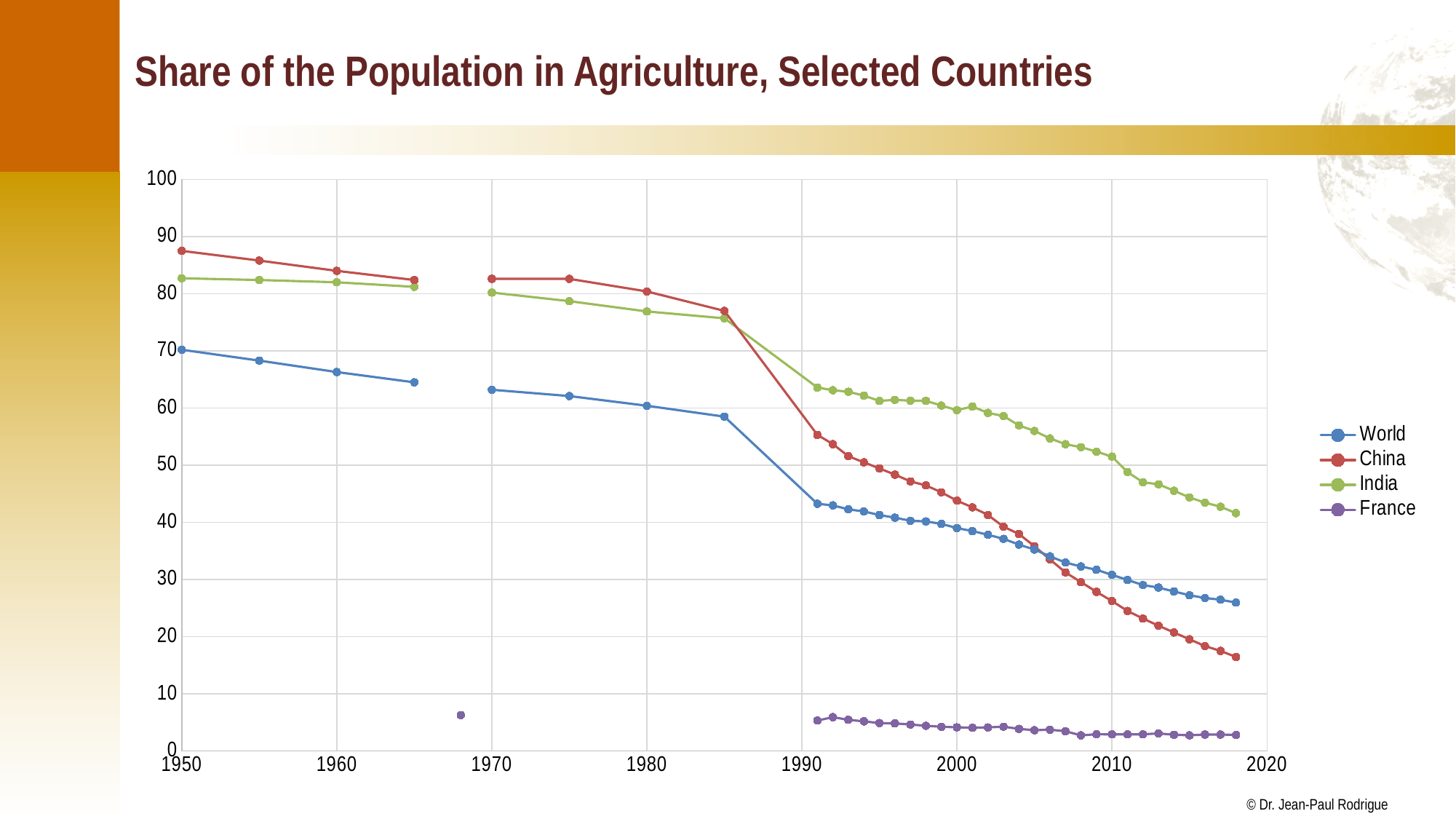

# Share of the Population in Agriculture, Selected Countries

### Chart

| Category | World | China | India | France |
|---|---|---|---|---|